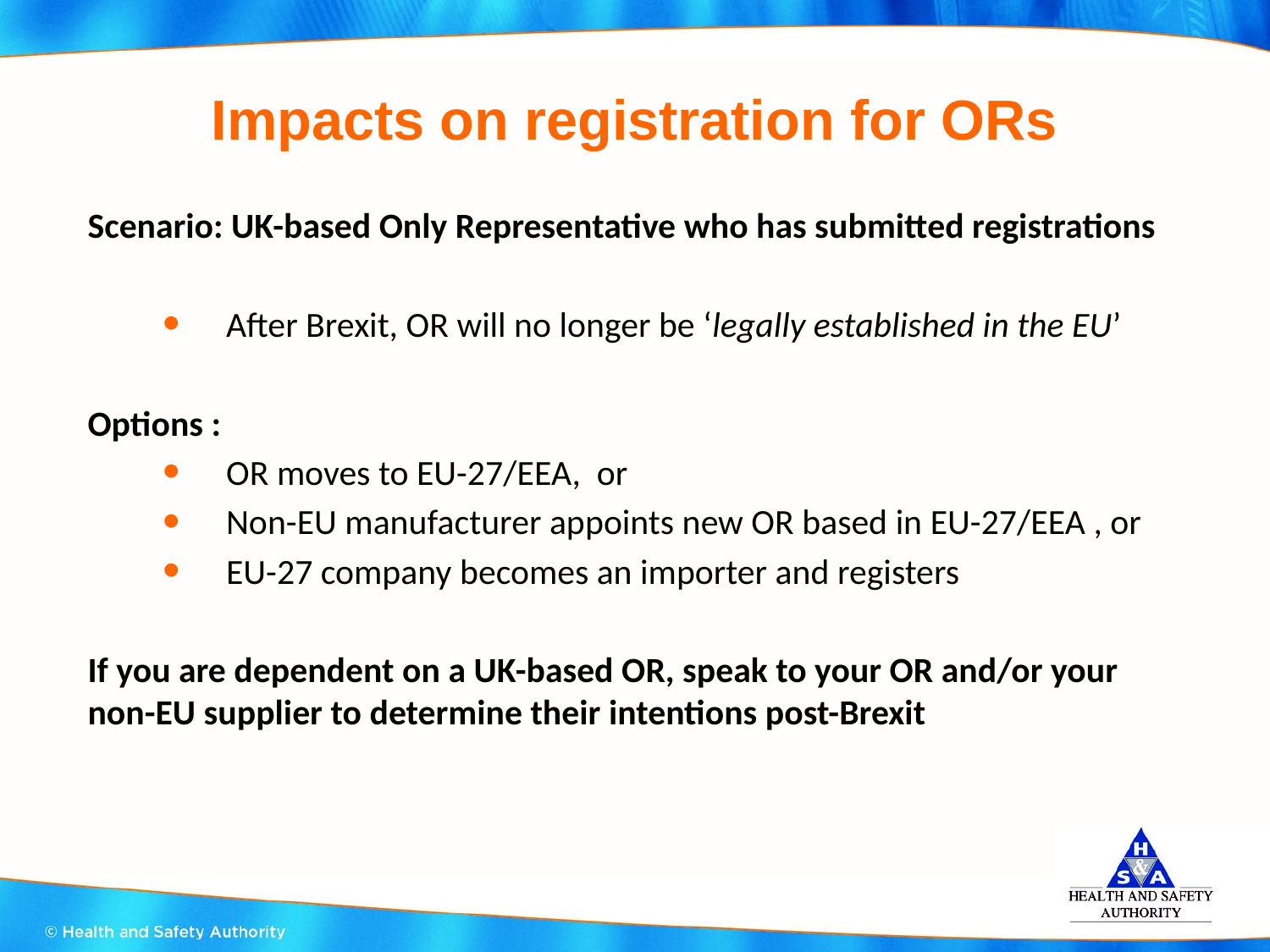

# Impacts on registration for ORs
Scenario: UK-based Only Representative who has submitted registrations

After Brexit, OR will no longer be ‘legally established in the EU’

Options :
OR moves to EU-27/EEA,  or
Non-EU manufacturer appoints new OR based in EU-27/EEA , or
EU-27 company becomes an importer and registers

If you are dependent on a UK-based OR, speak to your OR and/or your non-EU supplier to determine their intentions post-Brexit